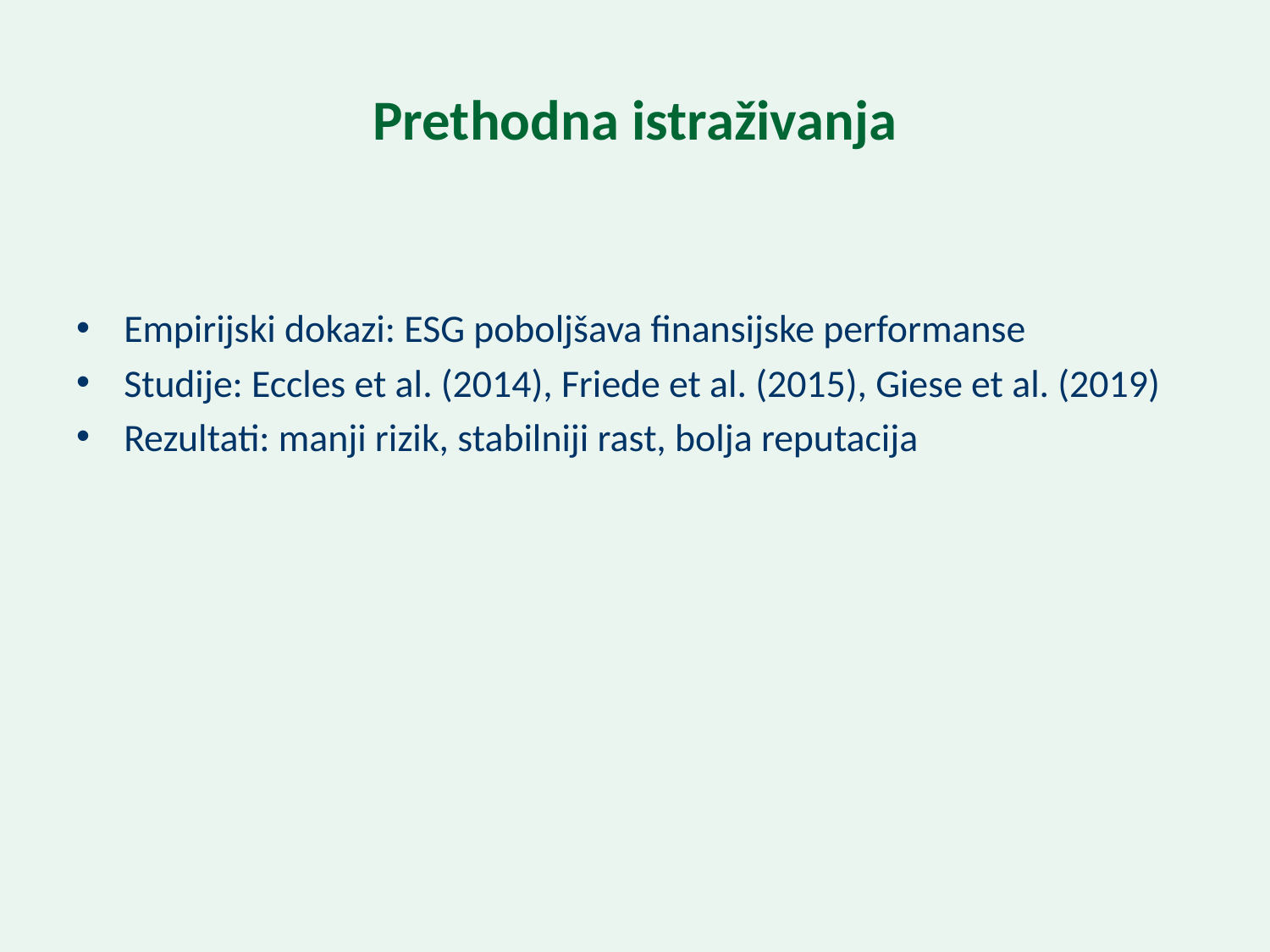

# Prethodna istraživanja

Empirijski dokazi: ESG poboljšava finansijske performanse
Studije: Eccles et al. (2014), Friede et al. (2015), Giese et al. (2019)
Rezultati: manji rizik, stabilniji rast, bolja reputacija